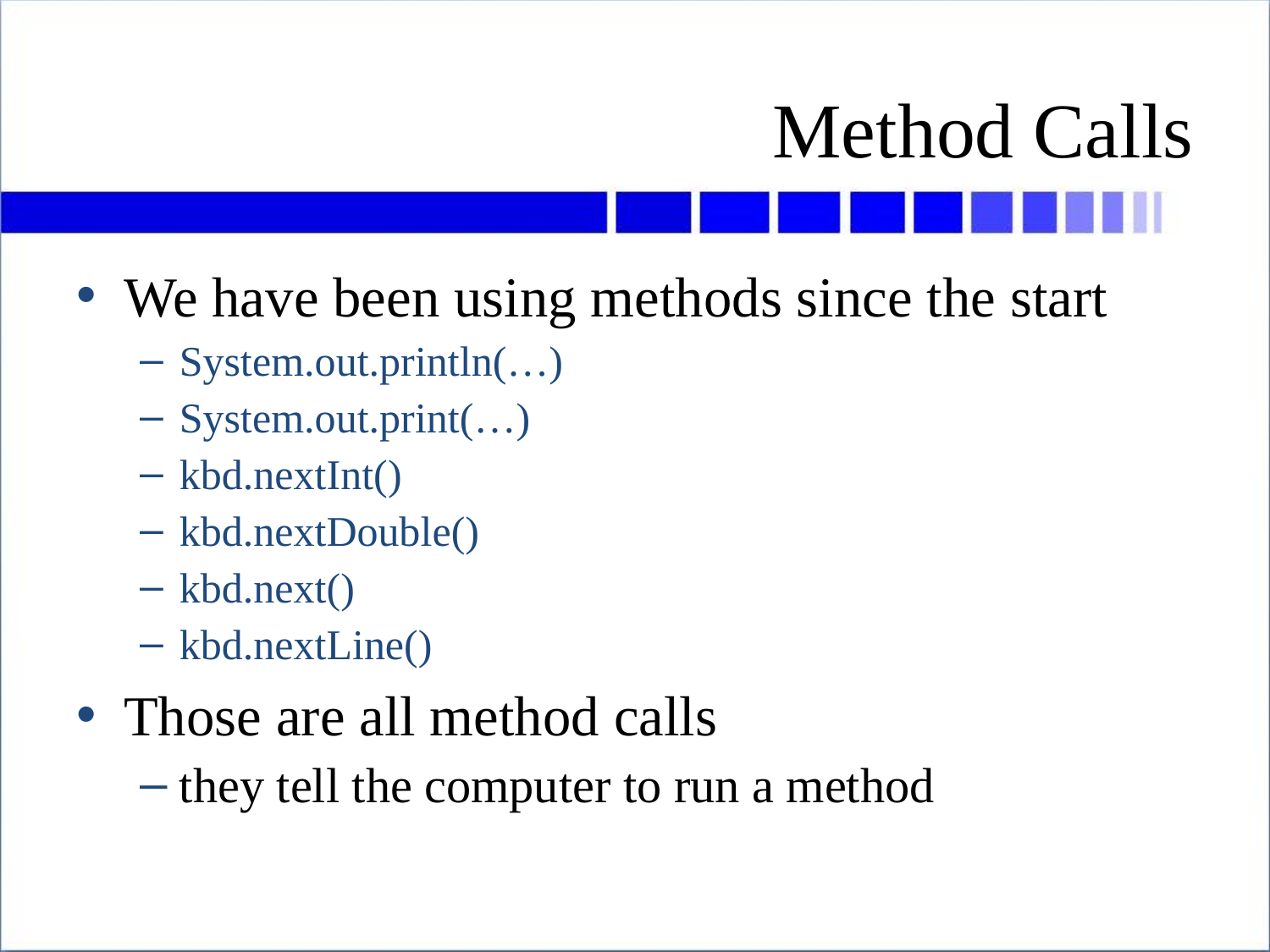

# Method Calls
We have been using methods since the start
System.out.println(…)
System.out.print(…)
kbd.nextInt()
kbd.nextDouble()
kbd.next()
kbd.nextLine()
Those are all method calls
they tell the computer to run a method